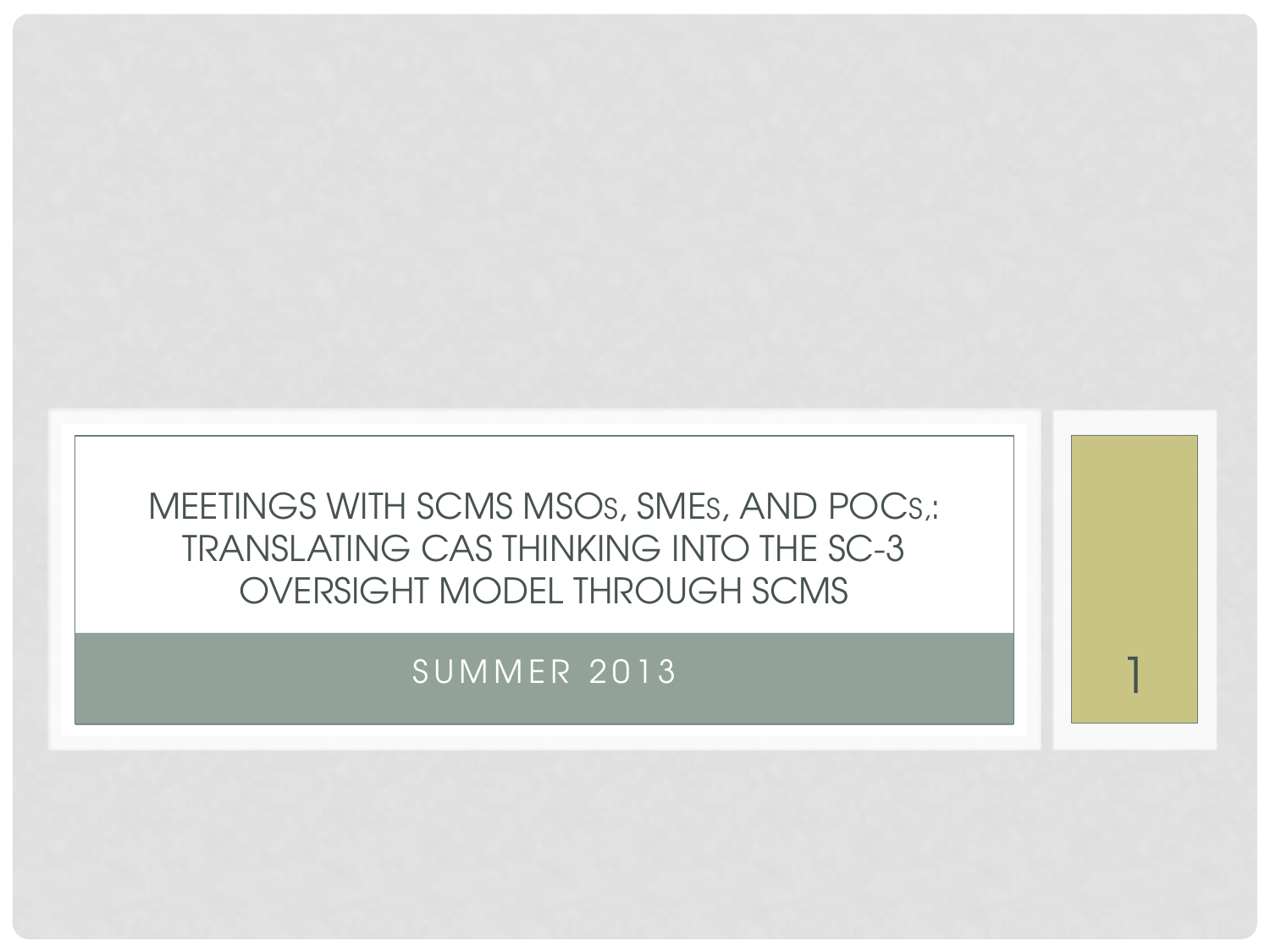

# Meetings with SCMS MSOs, SMEs, and Pocs,: Translating CAS Thinking into the SC-3 Oversight Model through SCMS
1
Summer 2013